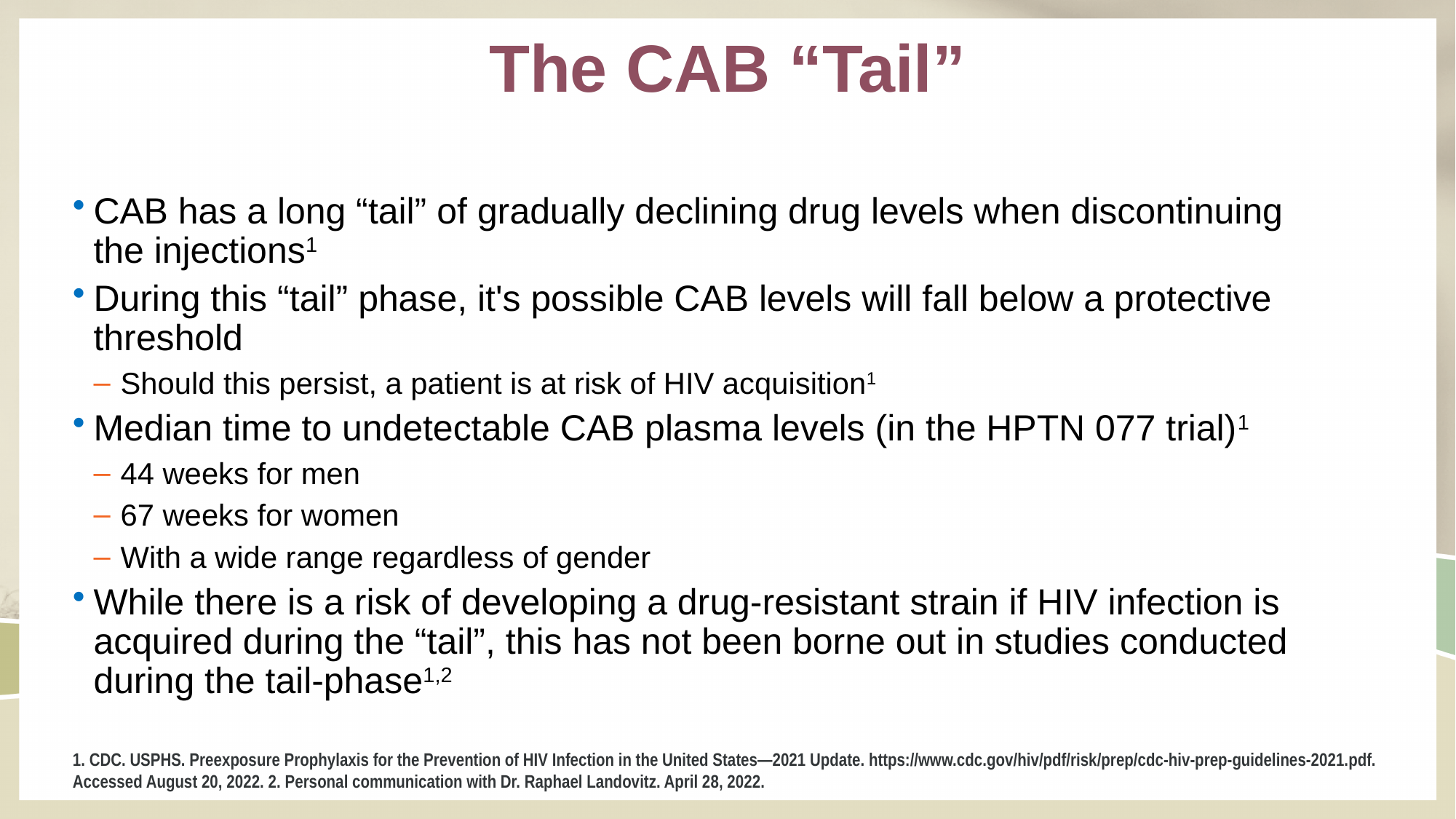

# The CAB “Tail”
CAB has a long “tail” of gradually declining drug levels when discontinuing the injections1
During this “tail” phase, it's possible CAB levels will fall below a protective threshold
Should this persist, a patient is at risk of HIV acquisition1
Median time to undetectable CAB plasma levels (in the HPTN 077 trial)1
44 weeks for men
67 weeks for women
With a wide range regardless of gender
While there is a risk of developing a drug-resistant strain if HIV infection is acquired during the “tail”, this has not been borne out in studies conducted during the tail-phase1,2
1. CDC. USPHS. Preexposure Prophylaxis for the Prevention of HIV Infection in the United States—2021 Update. https://www.cdc.gov/hiv/pdf/risk/prep/cdc-hiv-prep-guidelines-2021.pdf. Accessed August 20, 2022. 2. Personal communication with Dr. Raphael Landovitz. April 28, 2022.